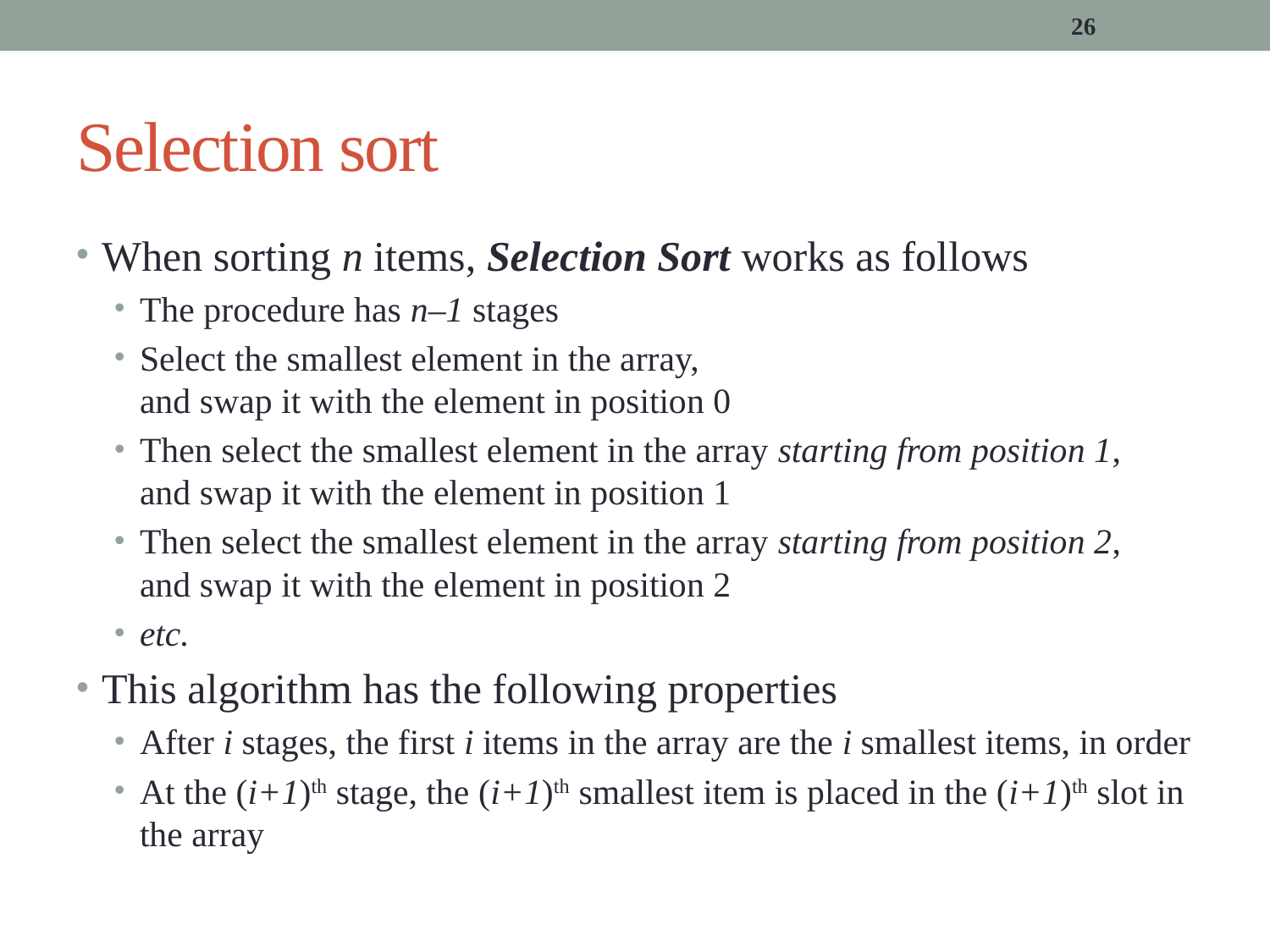

26
# Selection sort
When sorting n items, Selection Sort works as follows
The procedure has n–1 stages
Select the smallest element in the array,
and swap it with the element in position 0
Then select the smallest element in the array starting from position 1,
and swap it with the element in position 1
Then select the smallest element in the array starting from position 2,
and swap it with the element in position 2
etc.
This algorithm has the following properties
After i stages, the first i items in the array are the i smallest items, in order
At the (i+1)th stage, the (i+1)th smallest item is placed in the (i+1)th slot in the array